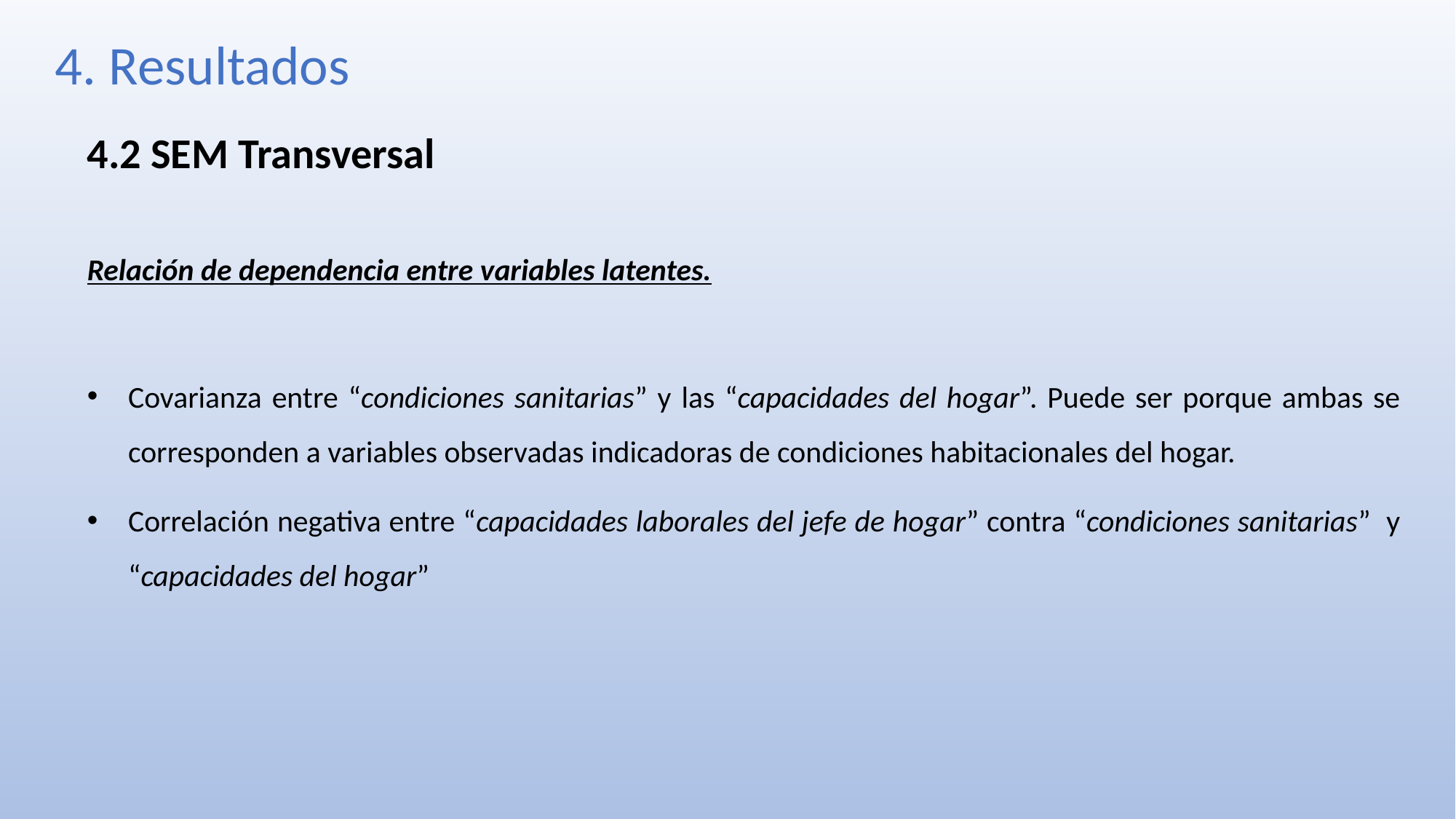

4. Resultados

4.2 SEM Transversal

Relación de dependencia entre variables latentes.

Covarianza entre “condiciones sanitarias” y las “capacidades del hogar”. Puede ser porque ambas se corresponden a variables observadas indicadoras de condiciones habitacionales del hogar.
Correlación negativa entre “capacidades laborales del jefe de hogar” contra “condiciones sanitarias”  y “capacidades del hogar”